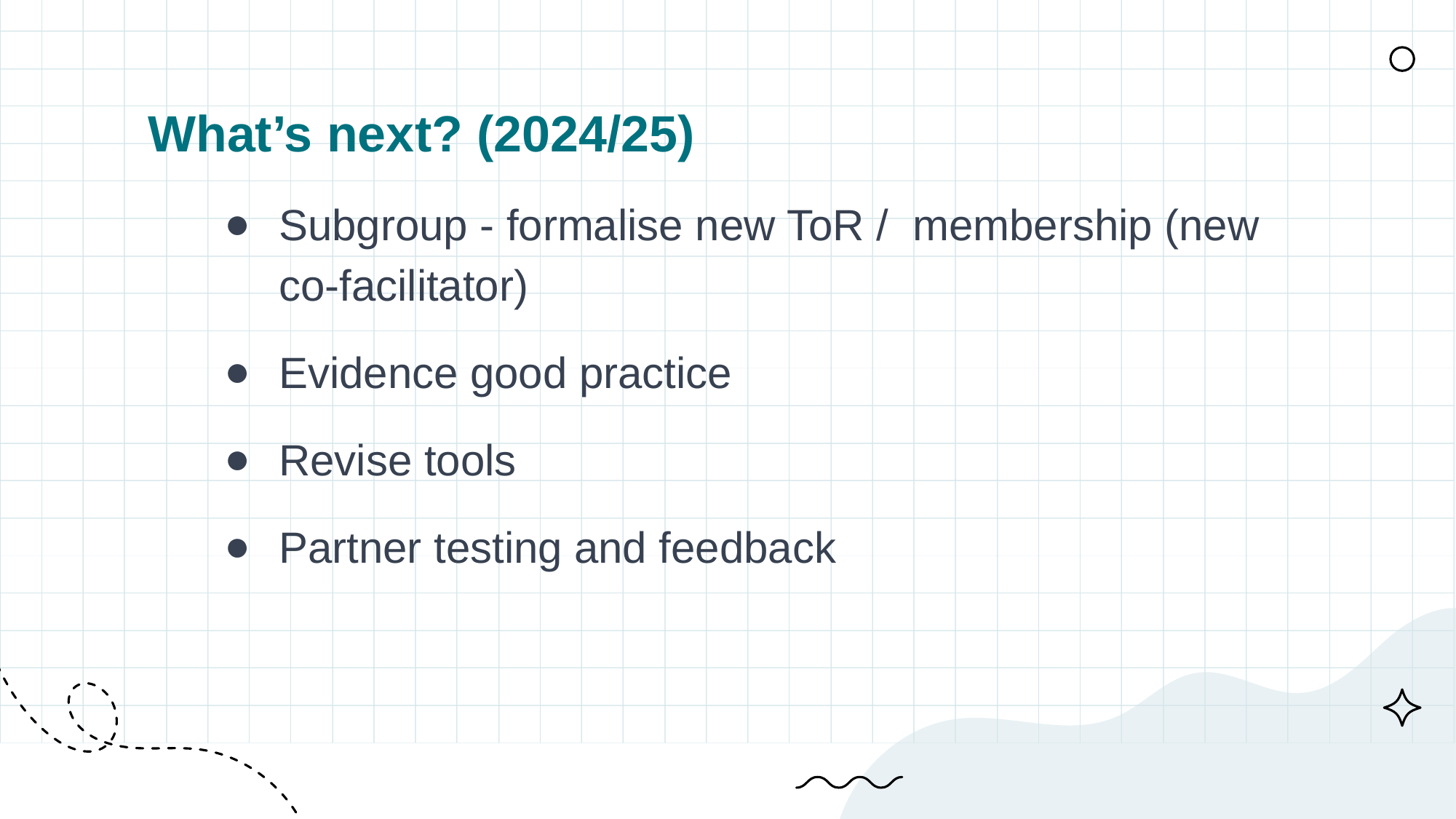

What’s next? (2024/25)
Subgroup - formalise new ToR /  membership (new co-facilitator)
Evidence good practice
Revise tools
Partner testing and feedback